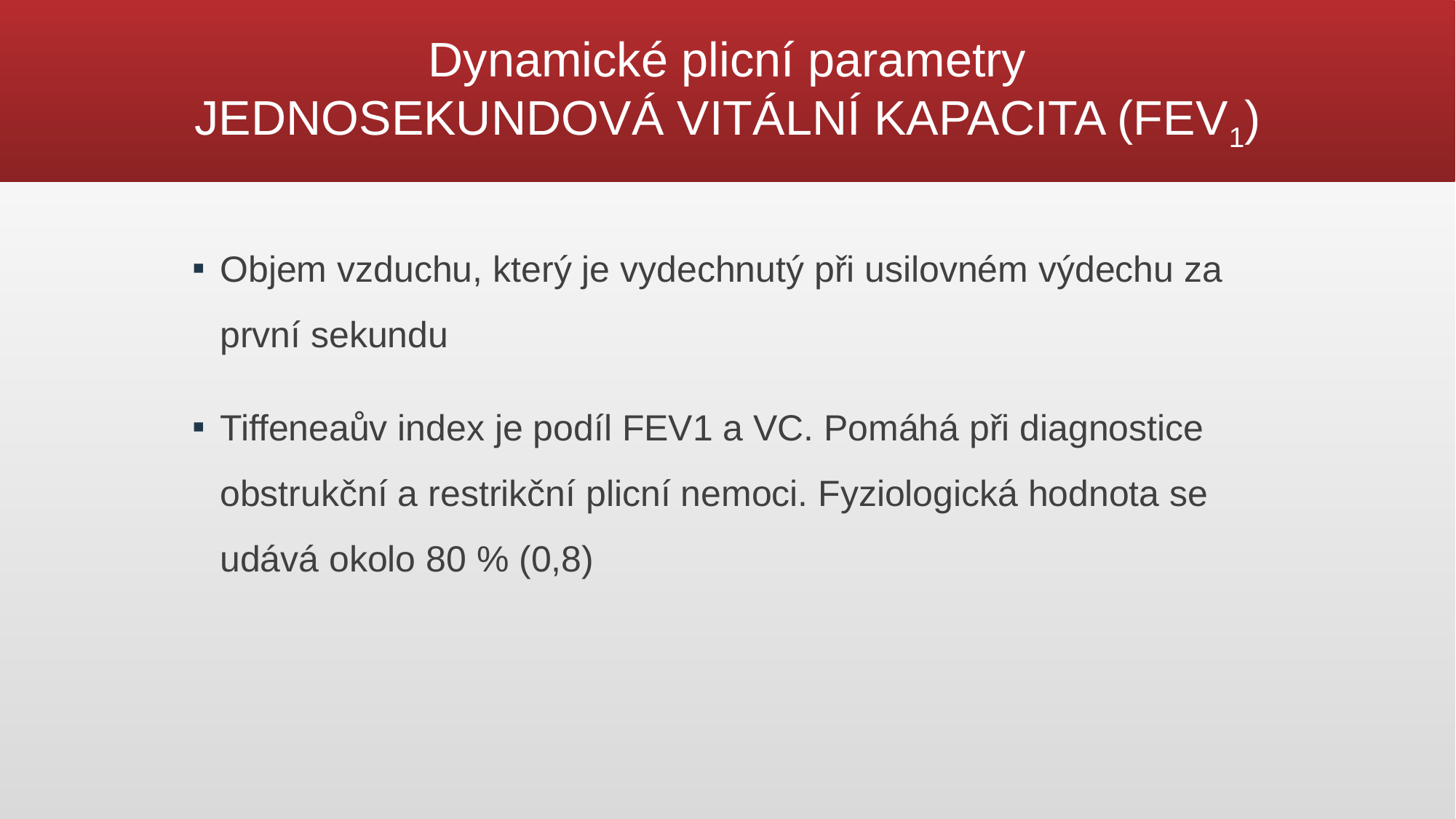

# Dynamické plicní parametry JEDNOSEKUNDOVÁ VITÁLNÍ KAPACITA (FEV1)
Objem vzduchu, který je vydechnutý při usilovném výdechu za první sekundu
Tiffeneaův index je podíl FEV1 a VC. Pomáhá při diagnostice obstrukční a restrikční plicní nemoci. Fyziologická hodnota se udává okolo 80 % (0,8)